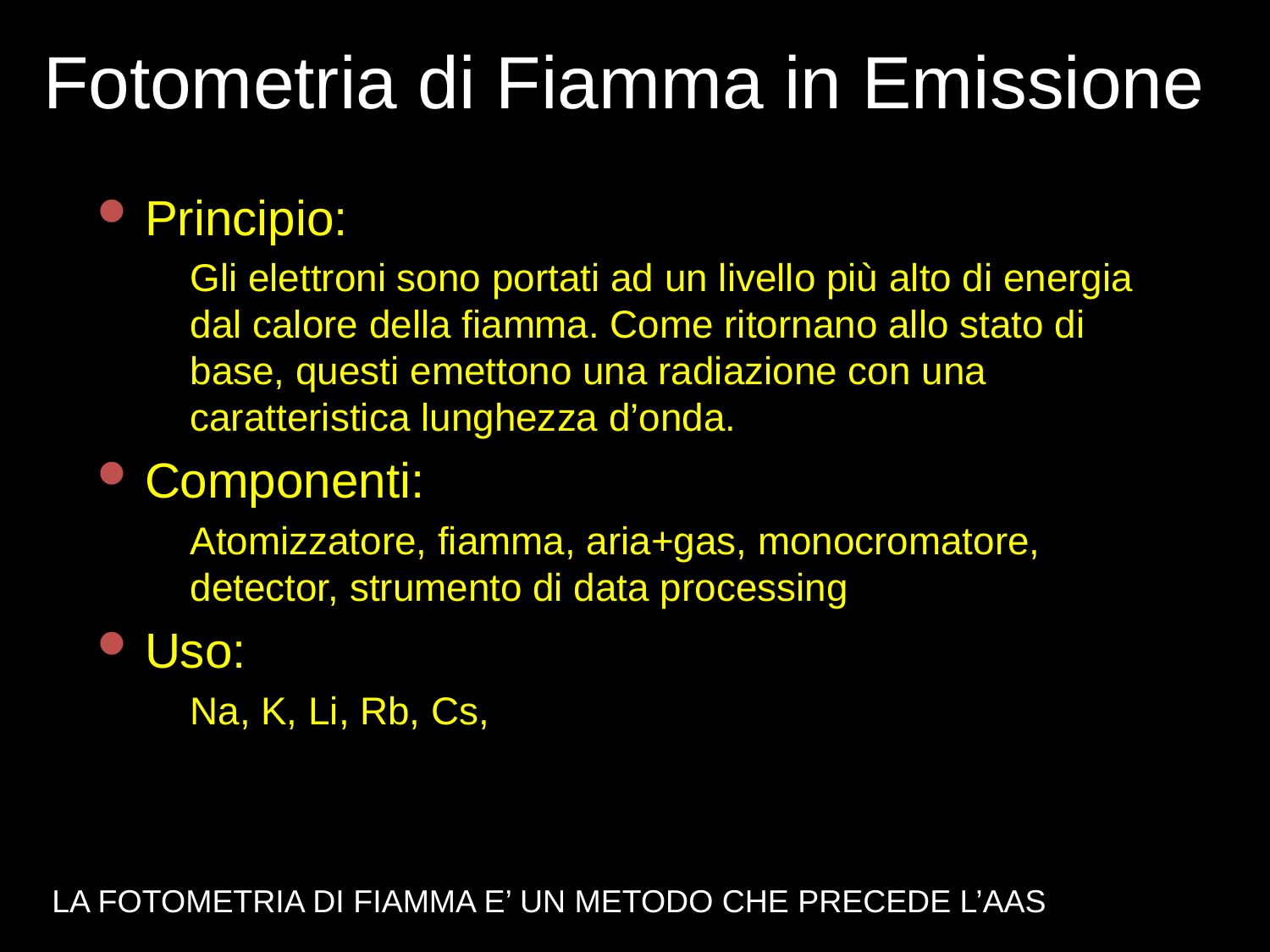

# Fotometria di Fiamma in Emissione
Principio:
Gli elettroni sono portati ad un livello più alto di energia dal calore della fiamma. Come ritornano allo stato di base, questi emettono una radiazione con una caratteristica lunghezza d’onda.
Componenti:
Atomizzatore, fiamma, aria+gas, monocromatore, detector, strumento di data processing
Uso:
Na, K, Li, Rb, Cs,

LA FOTOMETRIA DI FIAMMA E’ UN METODO CHE PRECEDE L’AAS